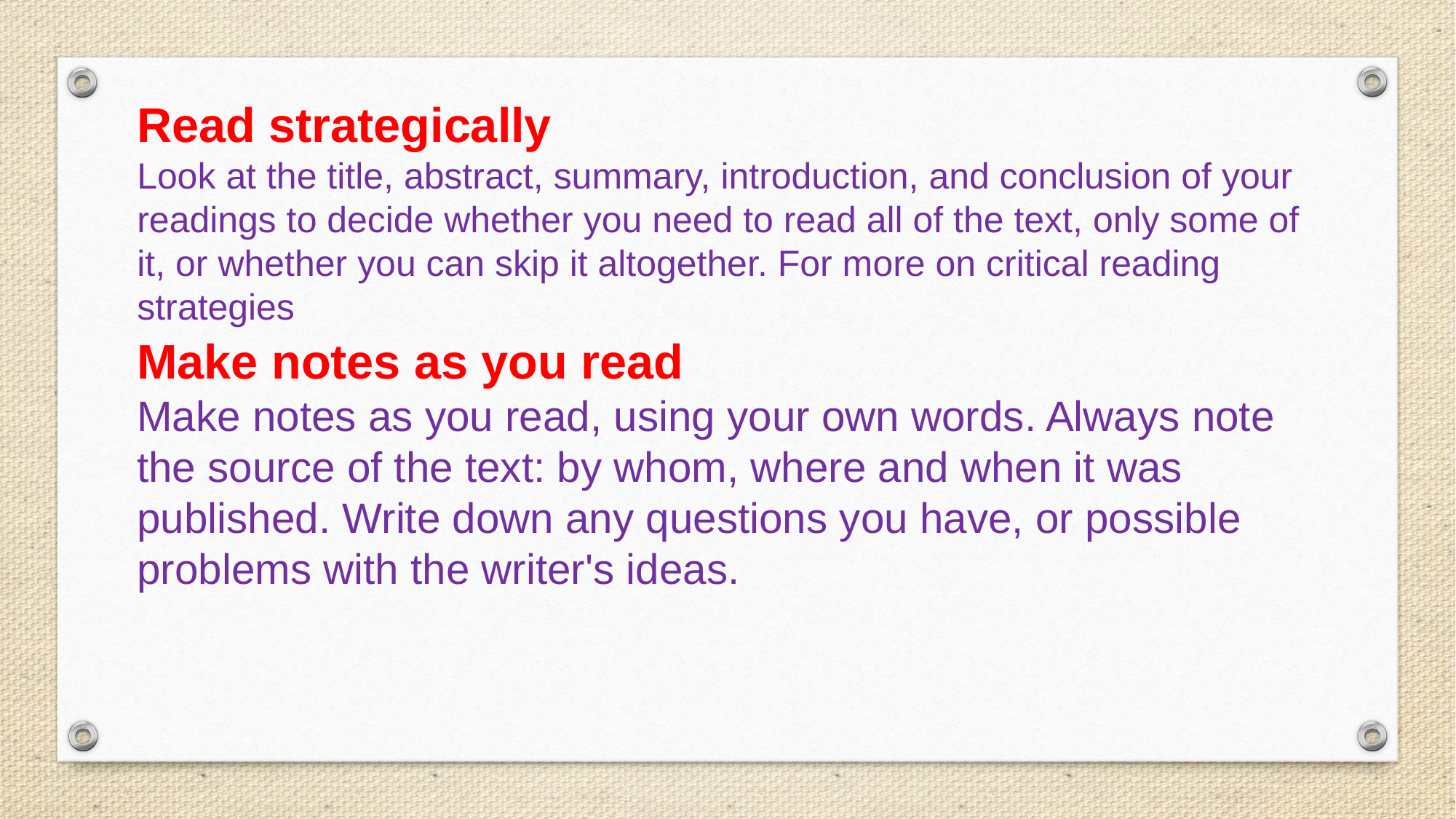

Read strategically
Look at the title, abstract, summary, introduction, and conclusion of your readings to decide whether you need to read all of the text, only some of it, or whether you can skip it altogether. For more on critical reading strategies
Make notes as you read
Make notes as you read, using your own words. Always note the source of the text: by whom, where and when it was published. Write down any questions you have, or possible problems with the writer's ideas.